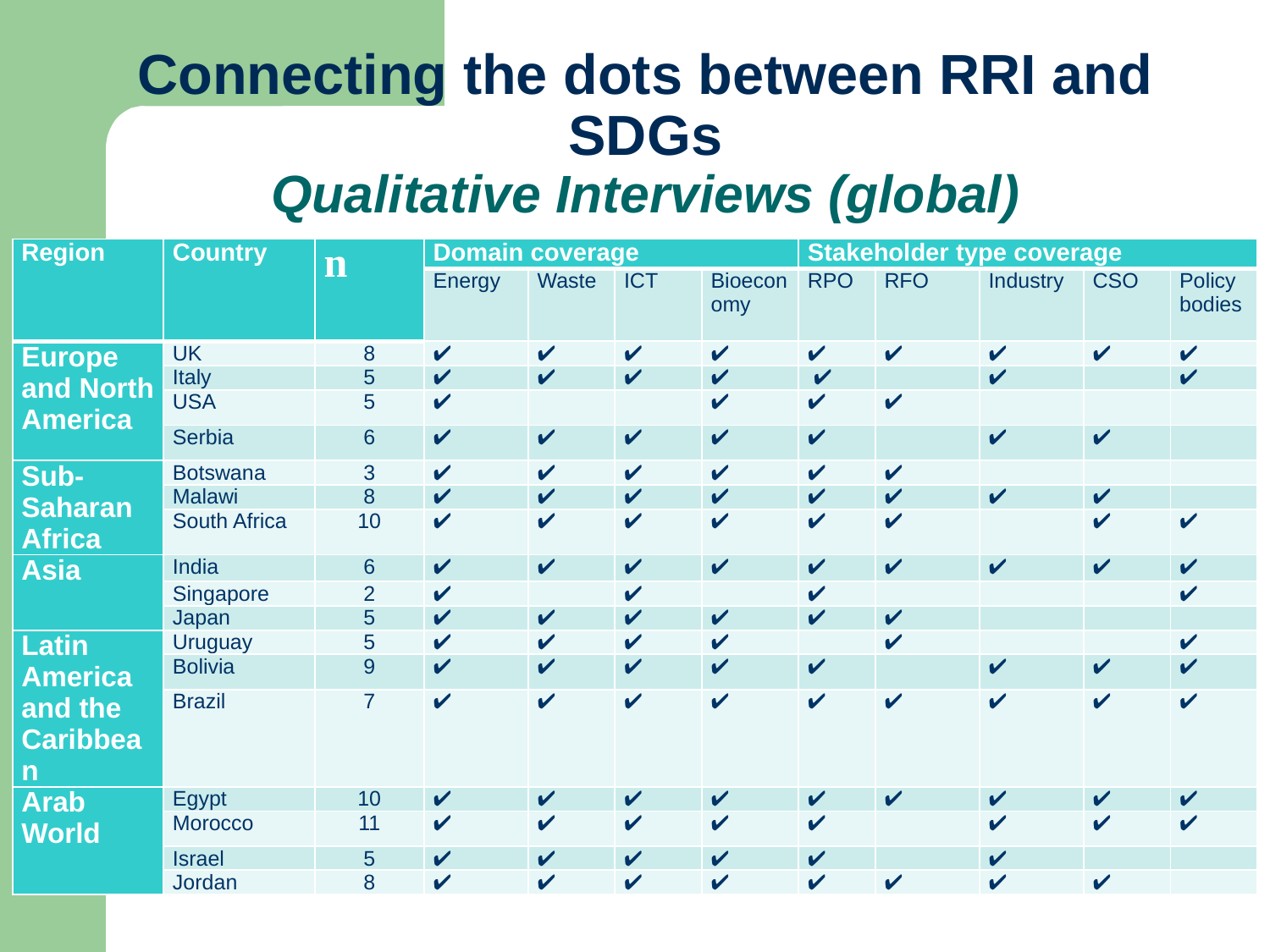

# Connecting the dots between RRI and SDGs Qualitative Interviews (global)
| Region | Country | n | Domain coverage |  |  |  | Stakeholder type coverage |  |  |  |  |
| --- | --- | --- | --- | --- | --- | --- | --- | --- | --- | --- | --- |
|  |  |  | Energy | Waste | ICT | Bioeconomy | RPO | RFO | Industry | CSO | Policy bodies |
| Europe and North America | UK | 8 | ✔ | ✔ | ✔ | ✔ | ✔ | ✔ | ✔ | ✔ | ✔ |
|  | Italy | 5 | ✔ | ✔ | ✔ | ✔ | ✔ |  | ✔ |  | ✔ |
|  | USA | 5 | ✔ |  |  | ✔ | ✔ | ✔ |  |  |  |
|  | Serbia | 6 | ✔ | ✔ | ✔ | ✔ | ✔ |  | ✔ | ✔ |  |
| Sub-Saharan Africa | Botswana | 3 | ✔ | ✔ | ✔ | ✔ | ✔ | ✔ |  |  |  |
|  | Malawi | 8 | ✔ | ✔ | ✔ | ✔ | ✔ | ✔ | ✔ | ✔ |  |
|  | South Africa | 10 | ✔ | ✔ | ✔ | ✔ | ✔ | ✔ |  | ✔ | ✔ |
| Asia | India | 6 | ✔ | ✔ | ✔ | ✔ | ✔ | ✔ | ✔ | ✔ | ✔ |
|  | Singapore | 2 | ✔ |  | ✔ |  | ✔ |  |  |  | ✔ |
|  | Japan | 5 | ✔ | ✔ | ✔ | ✔ | ✔ | ✔ |  |  |  |
| Latin America and the Caribbean | Uruguay | 5 | ✔ | ✔ | ✔ | ✔ |  | ✔ |  |  | ✔ |
|  | Bolivia | 9 | ✔ | ✔ | ✔ | ✔ | ✔ |  | ✔ | ✔ | ✔ |
|  | Brazil | 7 | ✔ | ✔ | ✔ | ✔ | ✔ | ✔ | ✔ | ✔ | ✔ |
| Arab World | Egypt | 10 | ✔ | ✔ | ✔ | ✔ | ✔ | ✔ | ✔ | ✔ | ✔ |
|  | Morocco | 11 | ✔ | ✔ | ✔ | ✔ | ✔ |  | ✔ | ✔ | ✔ |
|  | Israel | 5 | ✔ | ✔ | ✔ | ✔ | ✔ |  | ✔ |  |  |
|  | Jordan | 8 | ✔ | ✔ | ✔ | ✔ | ✔ | ✔ | ✔ | ✔ |  |
=Country-wise distribution of interviews conducted with details